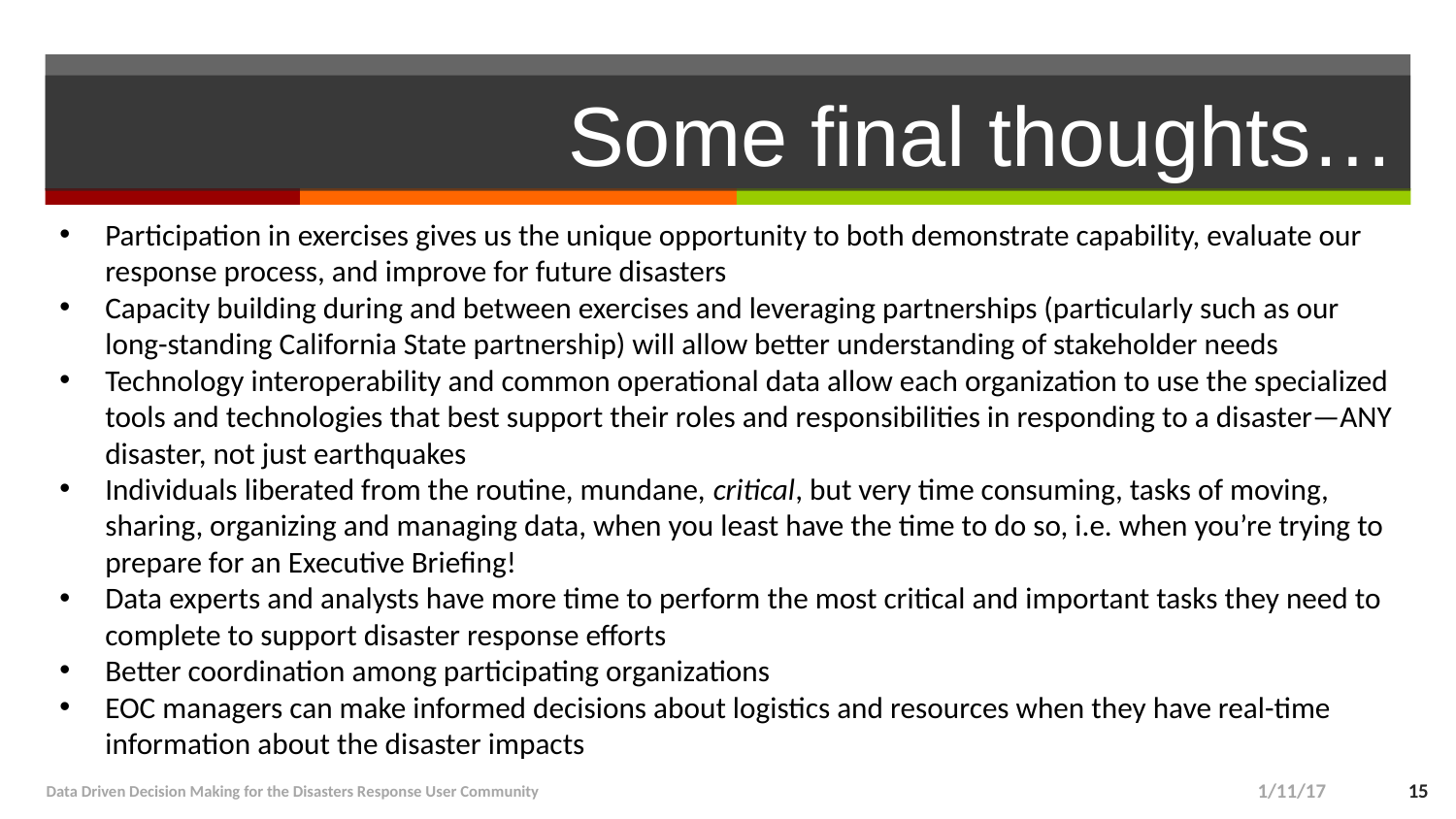

# Some final thoughts…
Participation in exercises gives us the unique opportunity to both demonstrate capability, evaluate our response process, and improve for future disasters
Capacity building during and between exercises and leveraging partnerships (particularly such as our long-standing California State partnership) will allow better understanding of stakeholder needs
Technology interoperability and common operational data allow each organization to use the specialized tools and technologies that best support their roles and responsibilities in responding to a disaster—ANY disaster, not just earthquakes
Individuals liberated from the routine, mundane, critical, but very time consuming, tasks of moving, sharing, organizing and managing data, when you least have the time to do so, i.e. when you’re trying to prepare for an Executive Briefing!
Data experts and analysts have more time to perform the most critical and important tasks they need to complete to support disaster response efforts
Better coordination among participating organizations
EOC managers can make informed decisions about logistics and resources when they have real-time information about the disaster impacts
Data Driven Decision Making for the Disasters Response User Community
1/11/17
15